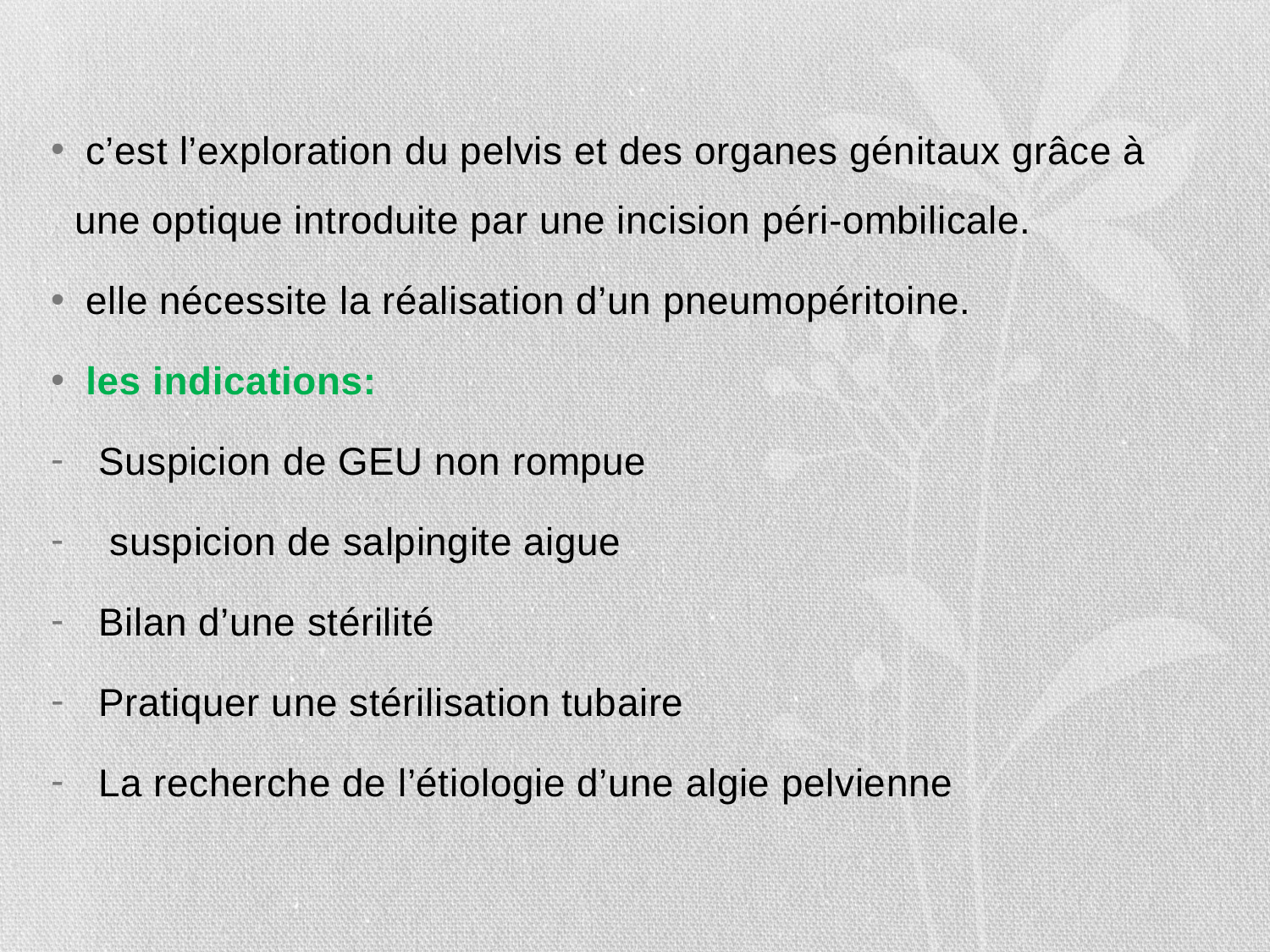

c’est l’exploration du pelvis et des organes génitaux grâce à une optique introduite par une incision péri-ombilicale.
 elle nécessite la réalisation d’un pneumopéritoine.
 les indications:
Suspicion de GEU non rompue
 suspicion de salpingite aigue
Bilan d’une stérilité
Pratiquer une stérilisation tubaire
La recherche de l’étiologie d’une algie pelvienne